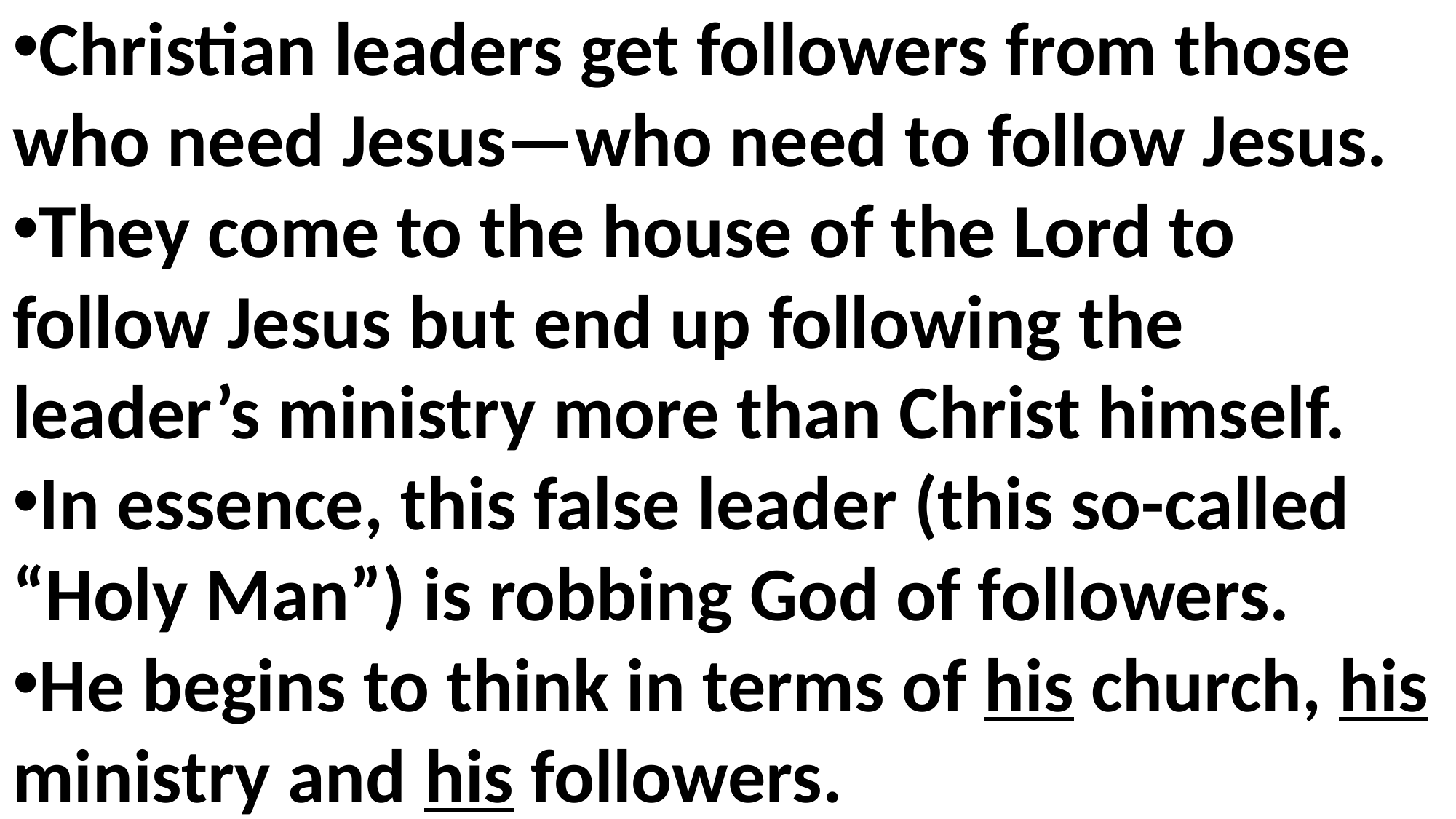

Christian leaders get followers from those who need Jesus—who need to follow Jesus.
They come to the house of the Lord to follow Jesus but end up following the leader’s ministry more than Christ himself.
In essence, this false leader (this so-called “Holy Man”) is robbing God of followers.
He begins to think in terms of his church, his ministry and his followers.